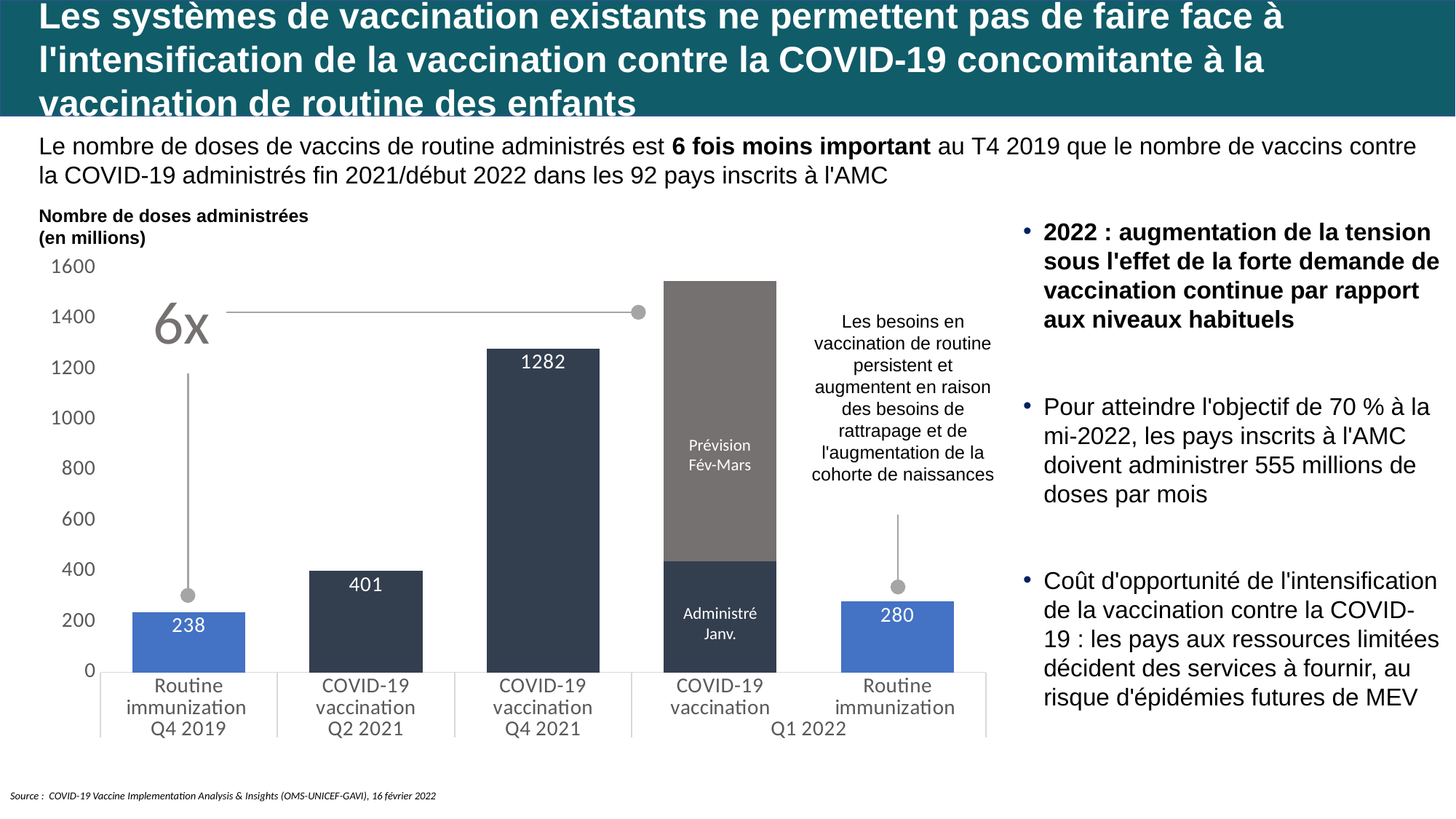

Les systèmes de vaccination existants ne permettent pas de faire face à l'intensification de la vaccination contre la COVID-19 concomitante à la vaccination de routine des enfants
Le nombre de doses de vaccins de routine administrés est 6 fois moins important au T4 2019 que le nombre de vaccins contre la COVID-19 administrés fin 2021/début 2022 dans les 92 pays inscrits à l'AMC
Nombre de doses administrées
(en millions)
2022 : augmentation de la tension sous l'effet de la forte demande de vaccination continue par rapport aux niveaux habituels

Pour atteindre l'objectif de 70 % à la mi-2022, les pays inscrits à l'AMC doivent administrer 555 millions de doses par mois

Coût d'opportunité de l'intensification de la vaccination contre la COVID-19 : les pays aux ressources limitées décident des services à fournir, au risque d'épidémies futures de MEV

[unsupported chart]

6x
Les besoins en vaccination de routine persistent et augmentent en raison des besoins de rattrapage et de l'augmentation de la cohorte de naissances
Prévision
Fév-Mars
Administré
Janv.
Source :  COVID-19 Vaccine Implementation Analysis & Insights (OMS-UNICEF-GAVI), 16 février 2022